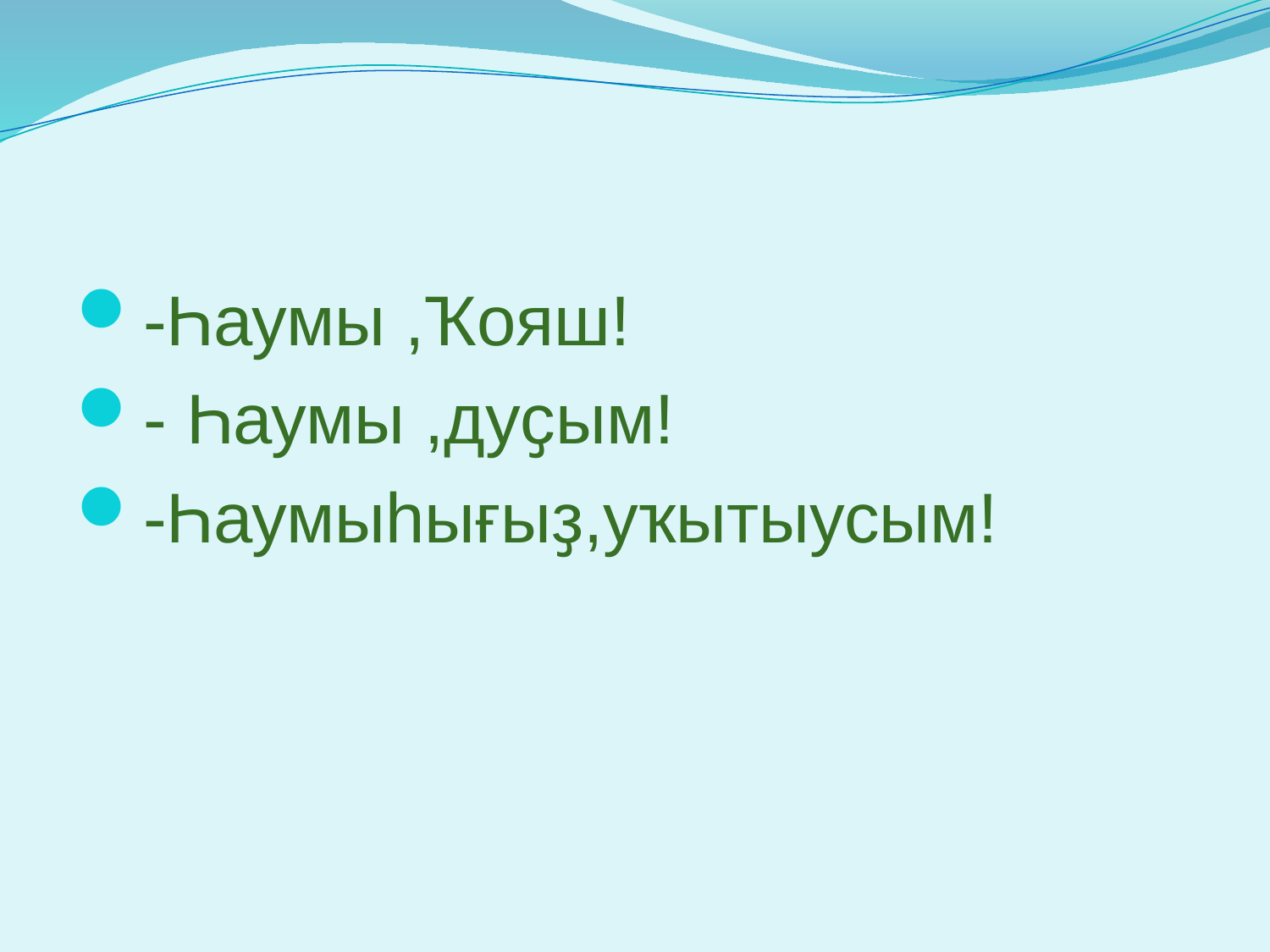

#
-Һаумы ,Ҡояш!
- Һаумы ,дуҫым!
-Һаумыһығыҙ,уҡытыусым!